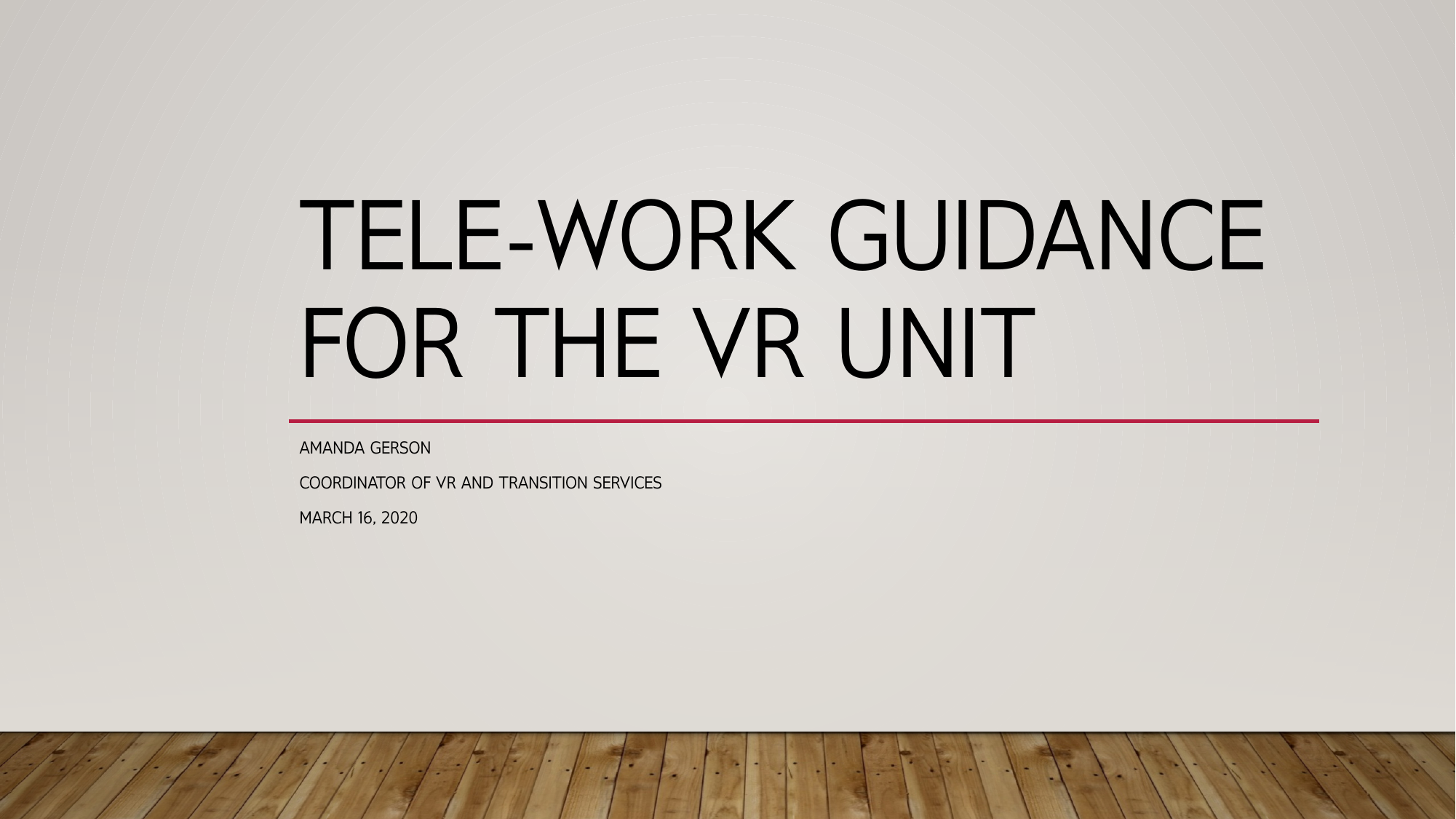

# Tele-Work Guidance for the VR Unit
Amanda Gerson
Coordinator of VR And Transition Services
March 16, 2020